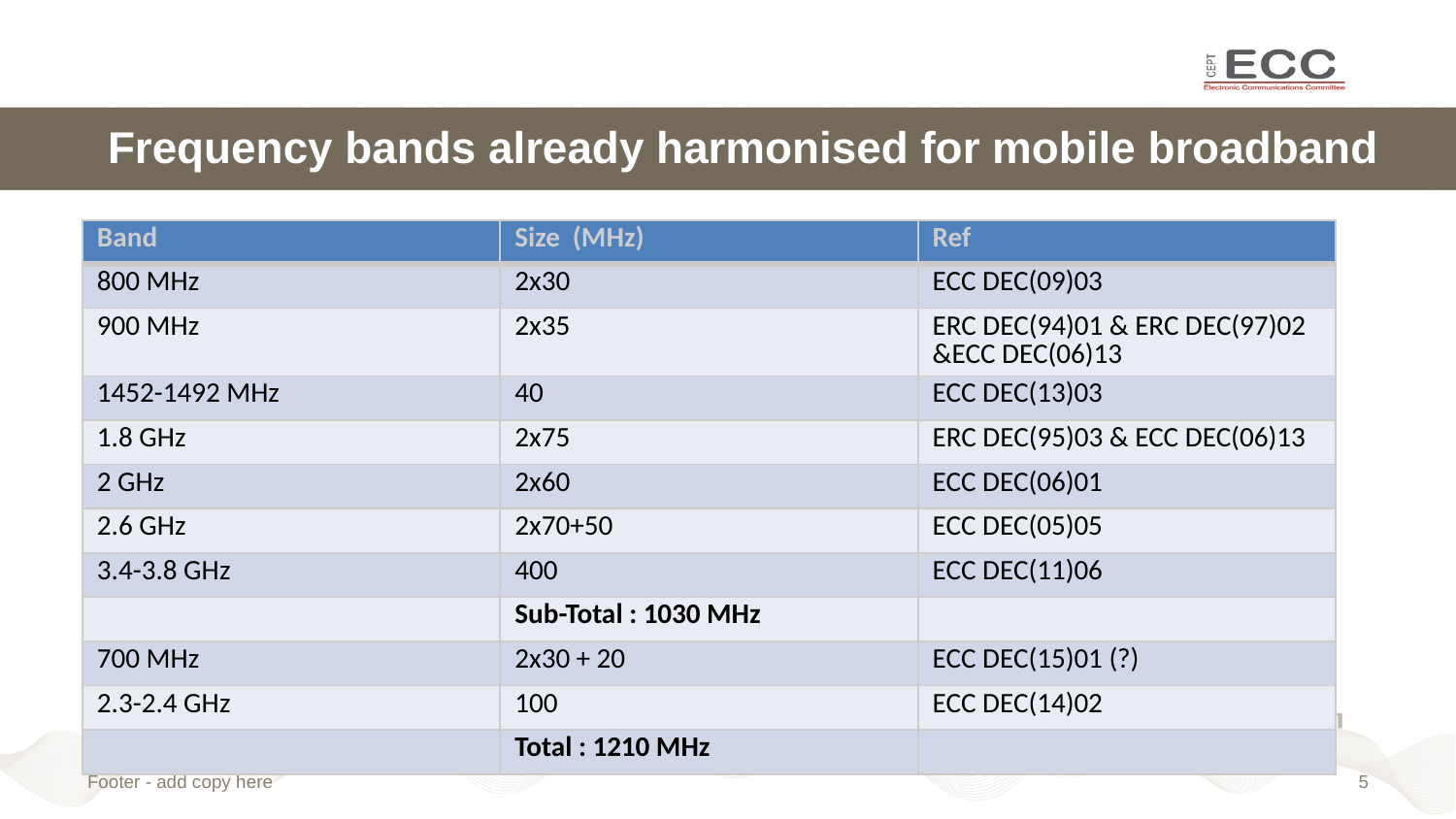

# Frequency bands already harmonised for mobile broadband

| Band | Size (MHz) | Ref |
| --- | --- | --- |
| 800 MHz | 2x30 | ECC DEC(09)03 |
| 900 MHz | 2x35 | ERC DEC(94)01 & ERC DEC(97)02 &ECC DEC(06)13 |
| 1452-1492 MHz | 40 | ECC DEC(13)03 |
| 1.8 GHz | 2x75 | ERC DEC(95)03 & ECC DEC(06)13 |
| 2 GHz | 2x60 | ECC DEC(06)01 |
| 2.6 GHz | 2x70+50 | ECC DEC(05)05 |
| 3.4-3.8 GHz | 400 | ECC DEC(11)06 |
|  | Sub-Total : 1030 MHz |  |
| 700 MHz | 2x30 + 20 | ECC DEC(15)01 (?) |
| 2.3-2.4 GHz | 100 | ECC DEC(14)02 |
|  | Total : 1210 MHz |  |
Footer - add copy here
5